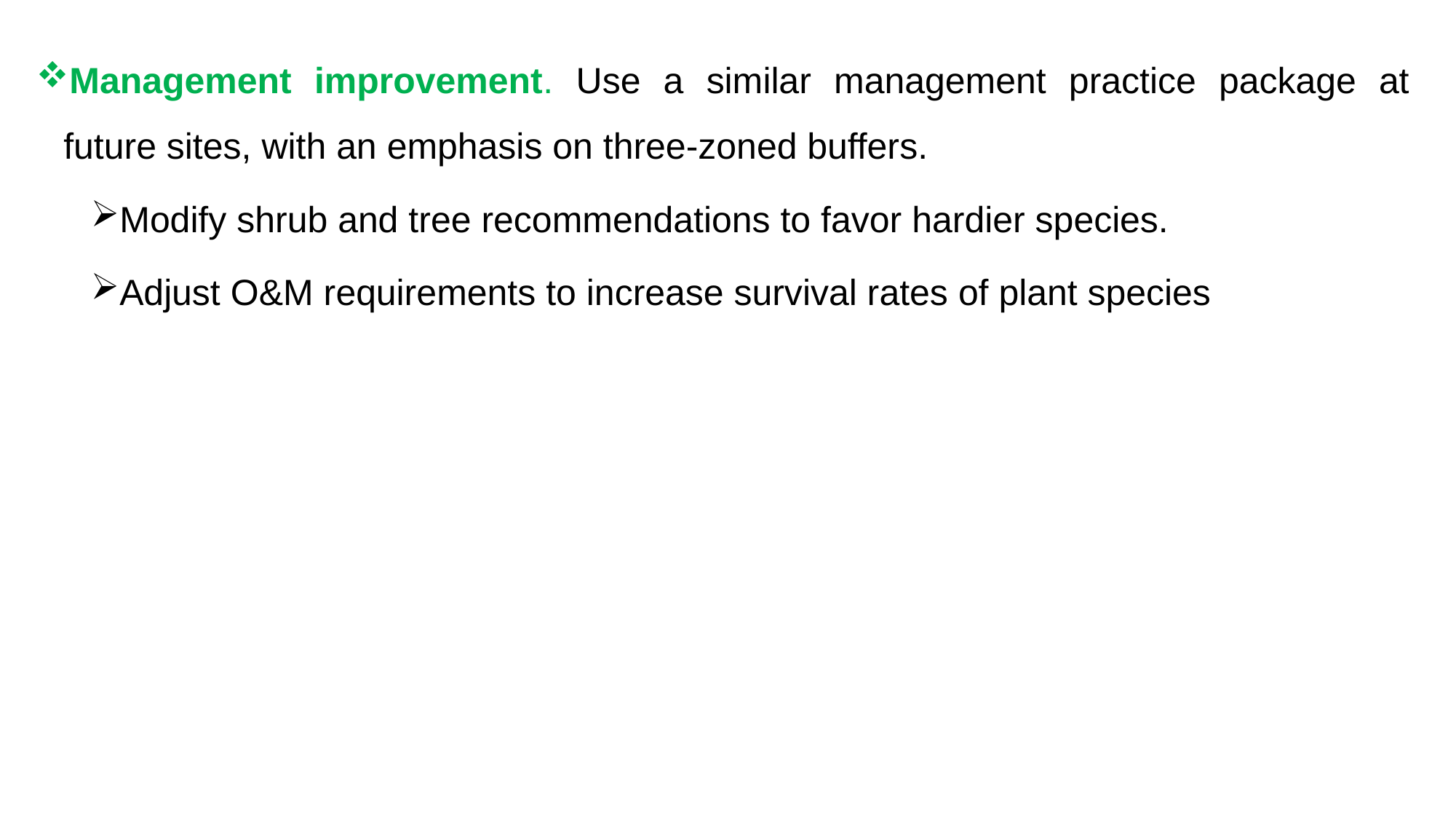

Management improvement. Use a similar management practice package at future sites, with an emphasis on three-zoned buffers.
Modify shrub and tree recommendations to favor hardier species.
Adjust O&M requirements to increase survival rates of plant species